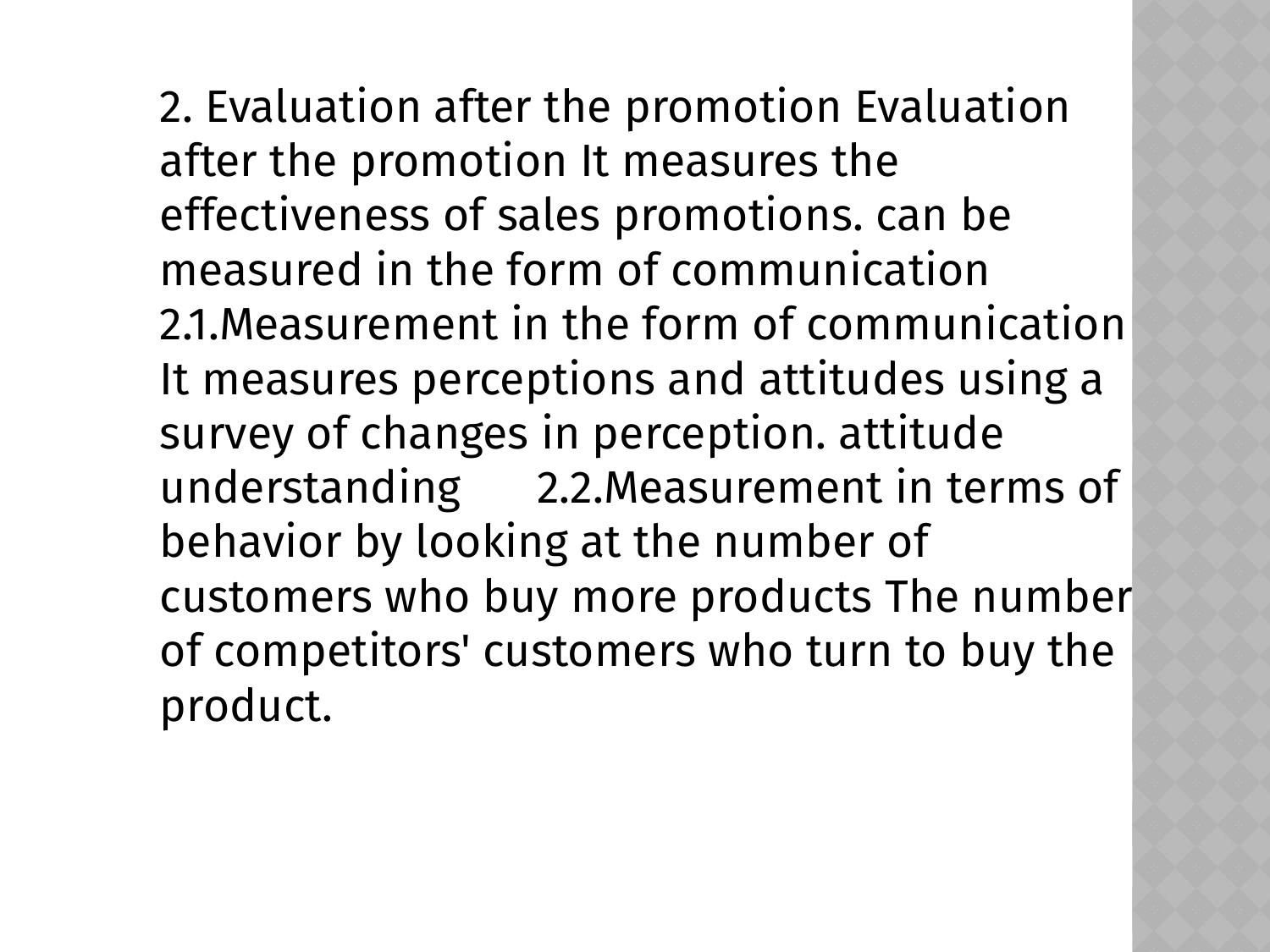

2. Evaluation after the promotion Evaluation after the promotion It measures the effectiveness of sales promotions. can be measured in the form of communication 	2.1.Measurement in the form of communication It measures perceptions and attitudes using a survey of changes in perception. attitude understanding 	2.2.Measurement in terms of behavior by looking at the number of customers who buy more products The number of competitors' customers who turn to buy the product.